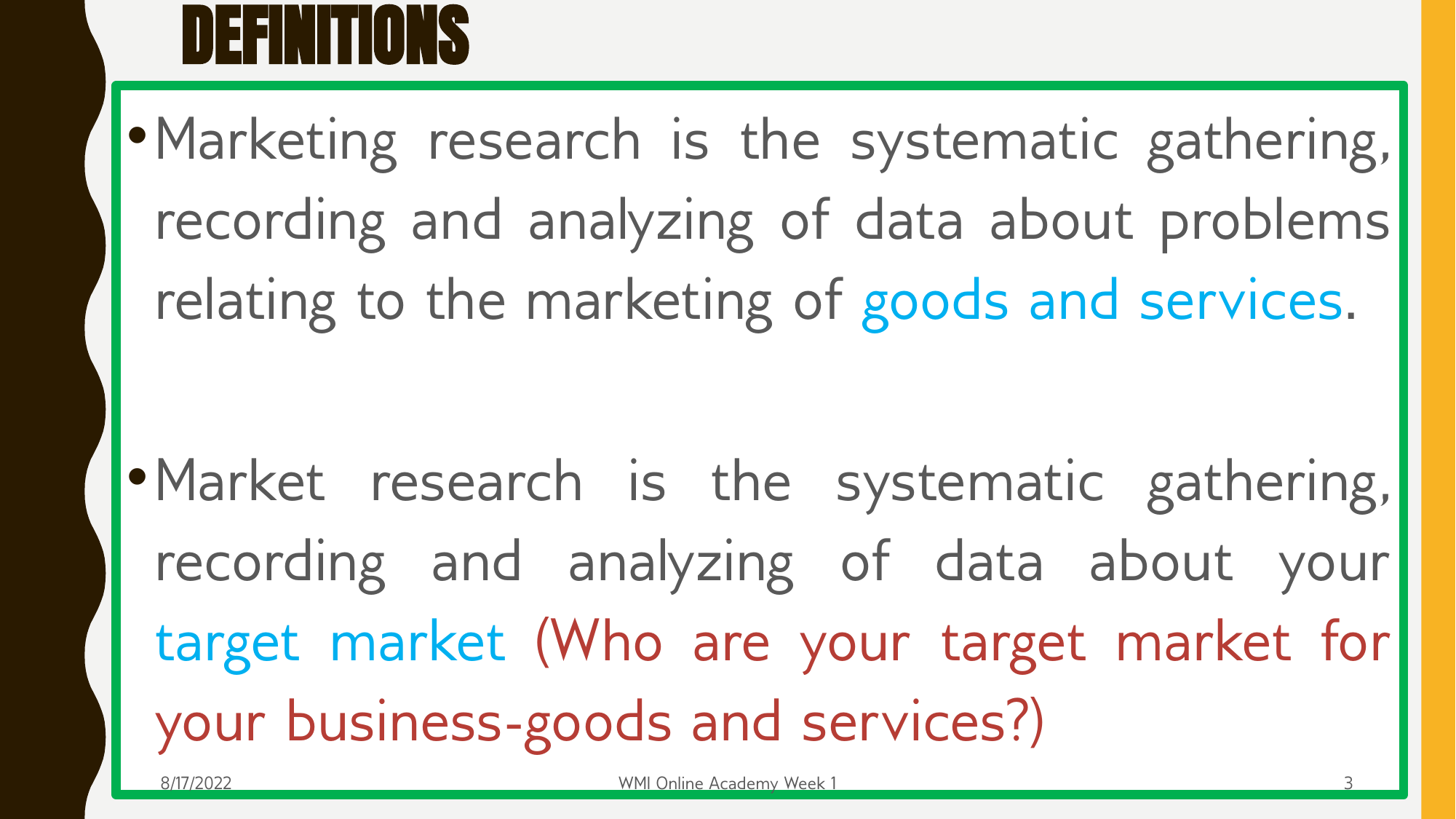

# DEFINITIONS
Marketing research is the systematic gathering, recording and analyzing of data about problems relating to the marketing of goods and services.

Market research is the systematic gathering, recording and analyzing of data about your target market (Who are your target market for your business-goods and services?)
8/17/2022
WMI Online Academy Week 1
3